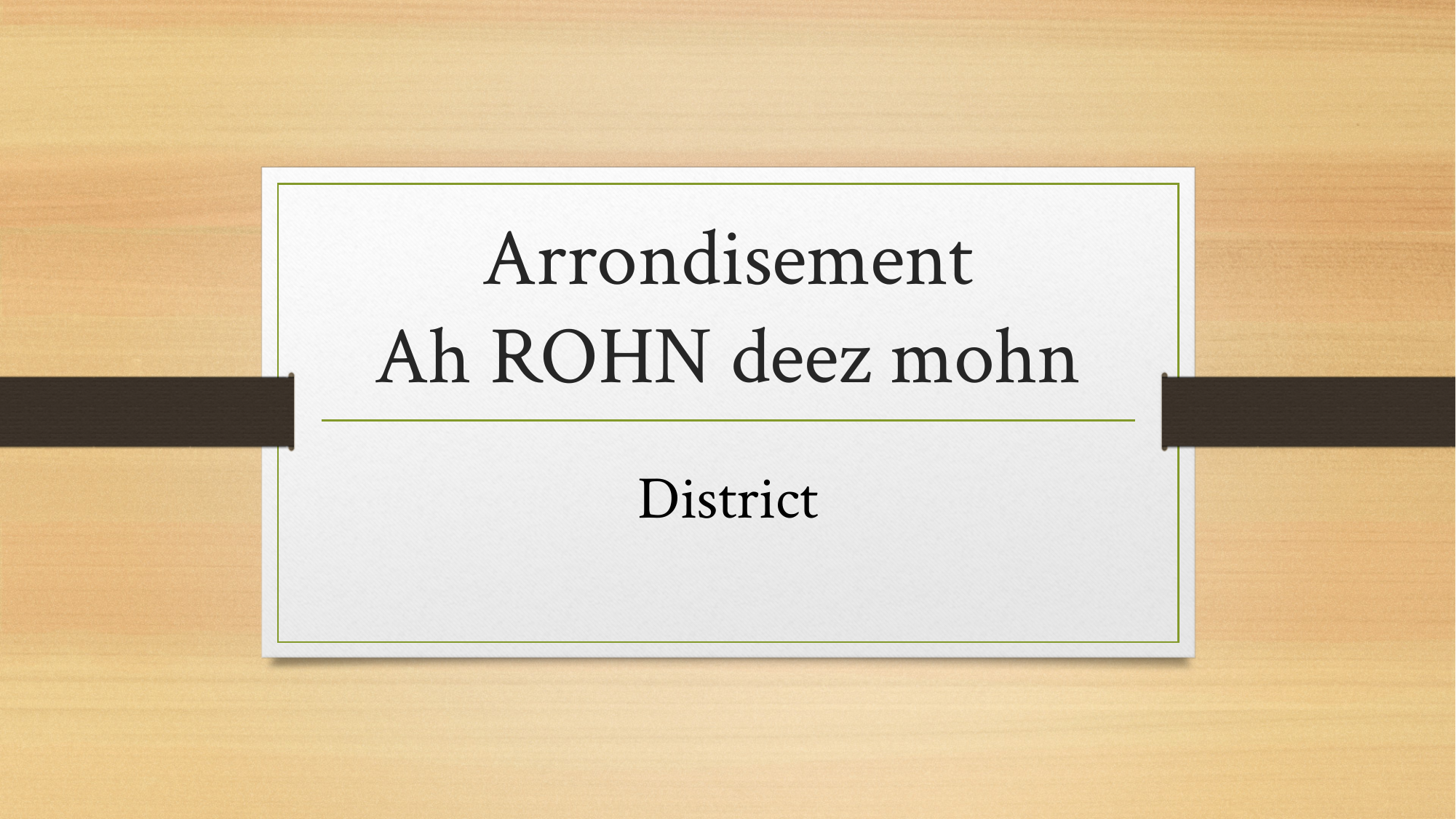

# Arrondisement
Ah ROHN deez mohn
District